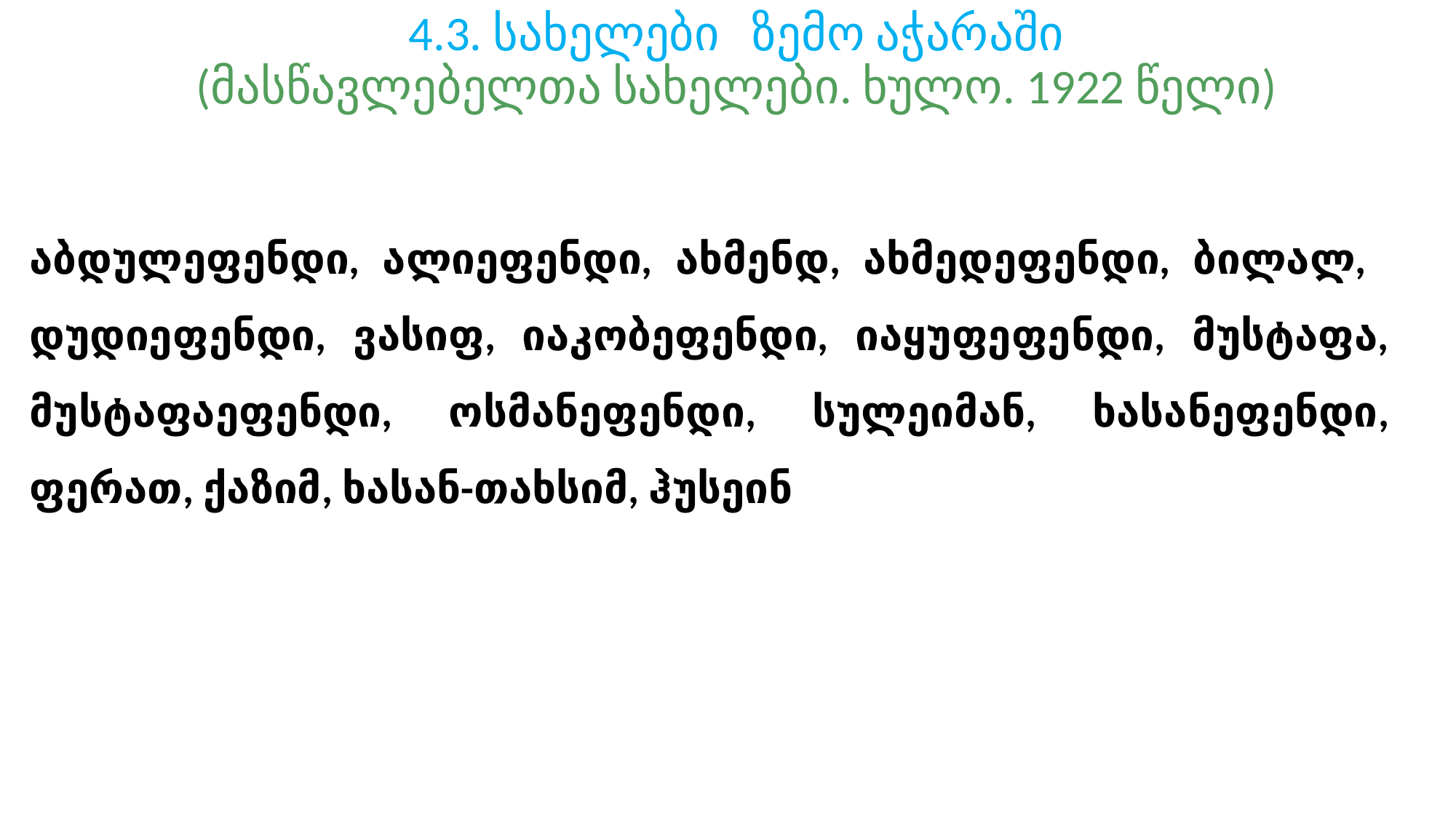

# 4.3. სახელები   ზემო აჭარაში (მასწავლებელთა სახელები. ხულო. 1922 წელი)
აბდულეფენდი, ალიეფენდი, ახმენდ, ახმედეფენდი, ბილალ,  დუდიეფენდი, ვასიფ, იაკობეფენდი, იაყუფეფენდი, მუსტაფა, მუსტაფაეფენდი, ოსმანეფენდი, სულეიმან, ხასანეფენდი, ფერათ, ქაზიმ, ხასან-თახსიმ, ჰუსეინ